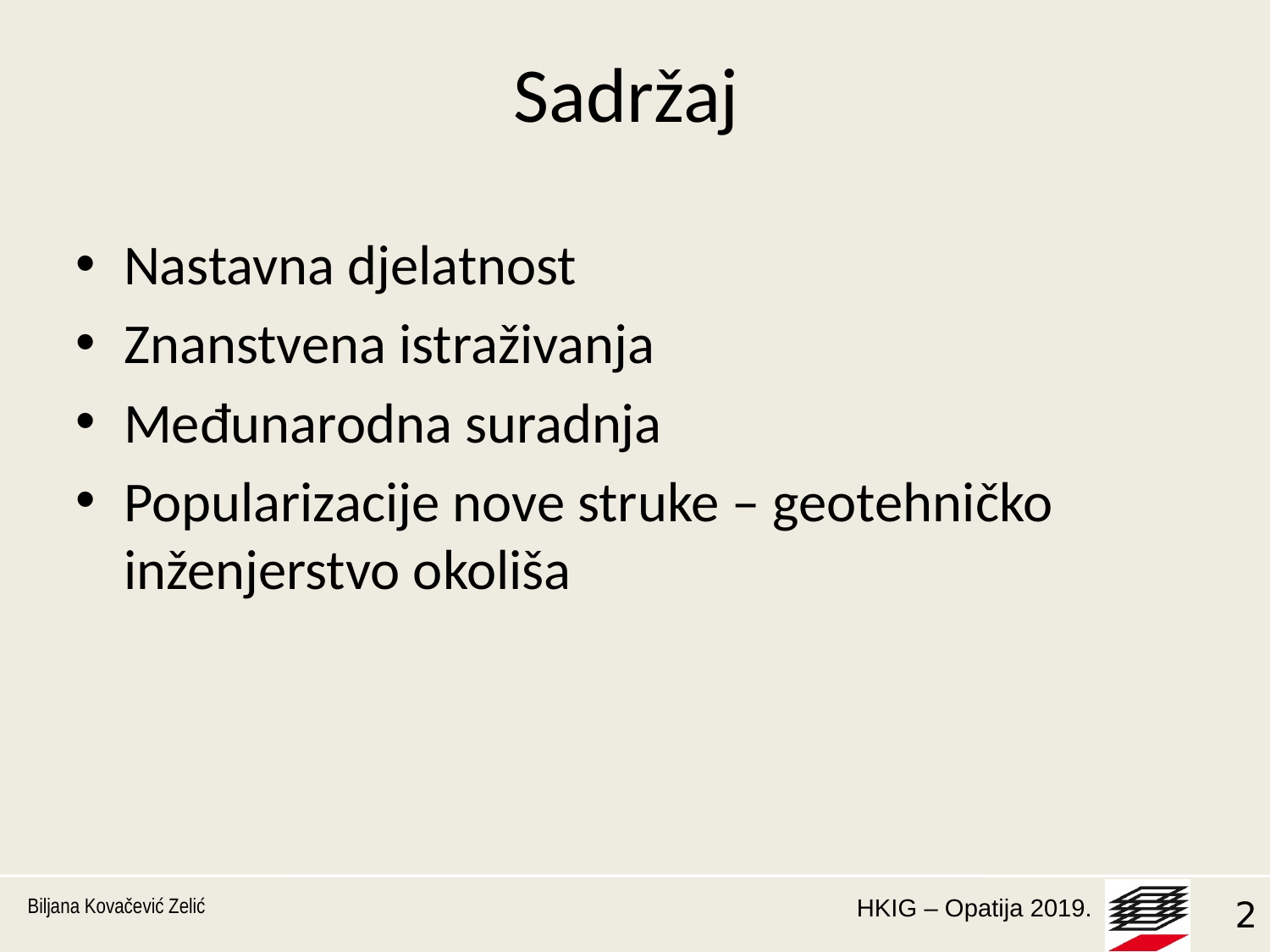

# Sadržaj
Nastavna djelatnost
Znanstvena istraživanja
Međunarodna suradnja
Popularizacije nove struke – geotehničko inženjerstvo okoliša
Biljana Kovačević Zelić
2